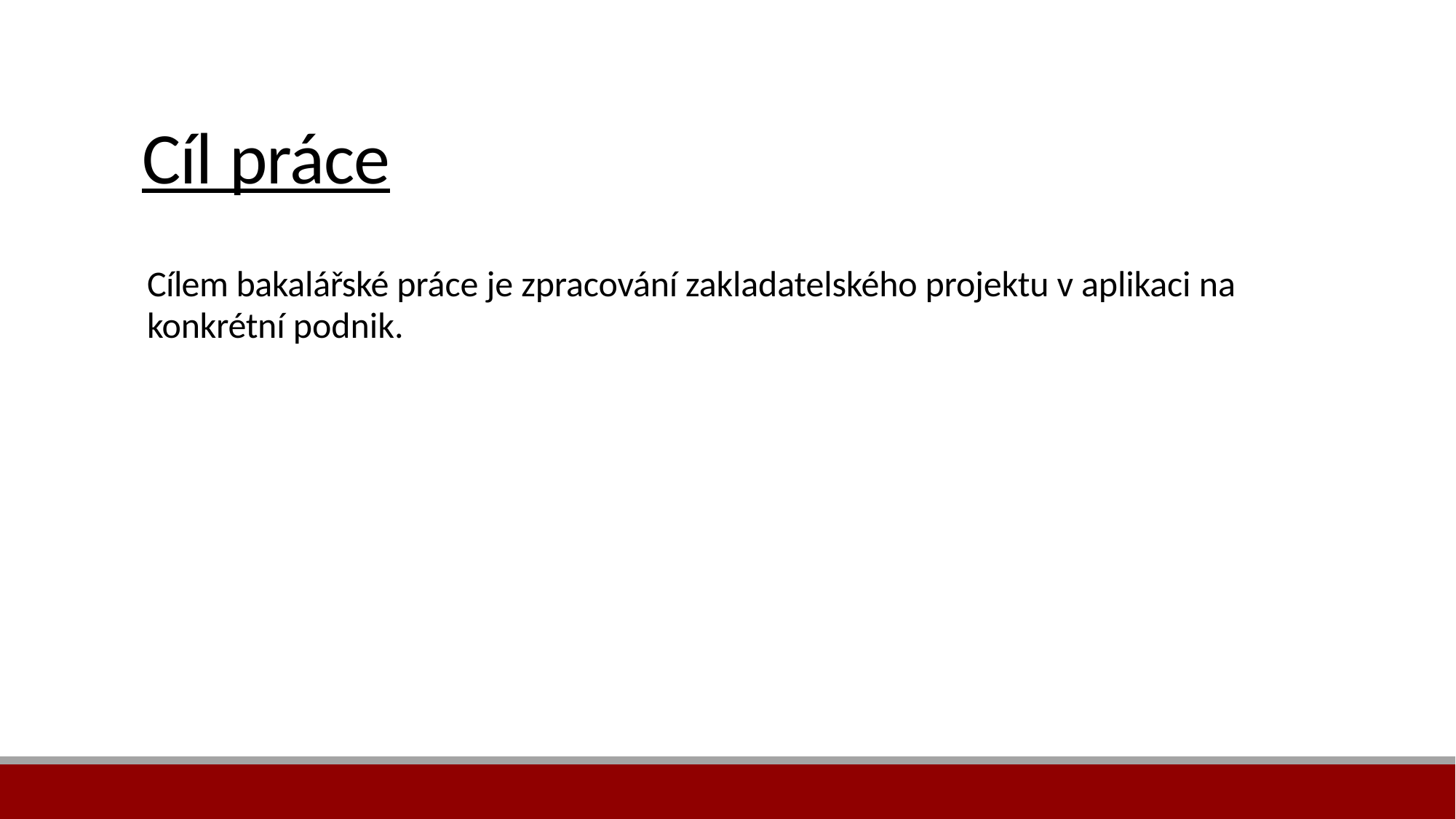

# Cíl práce

Cílem bakalářské práce je zpracování zakladatelského projektu v aplikaci na konkrétní podnik.